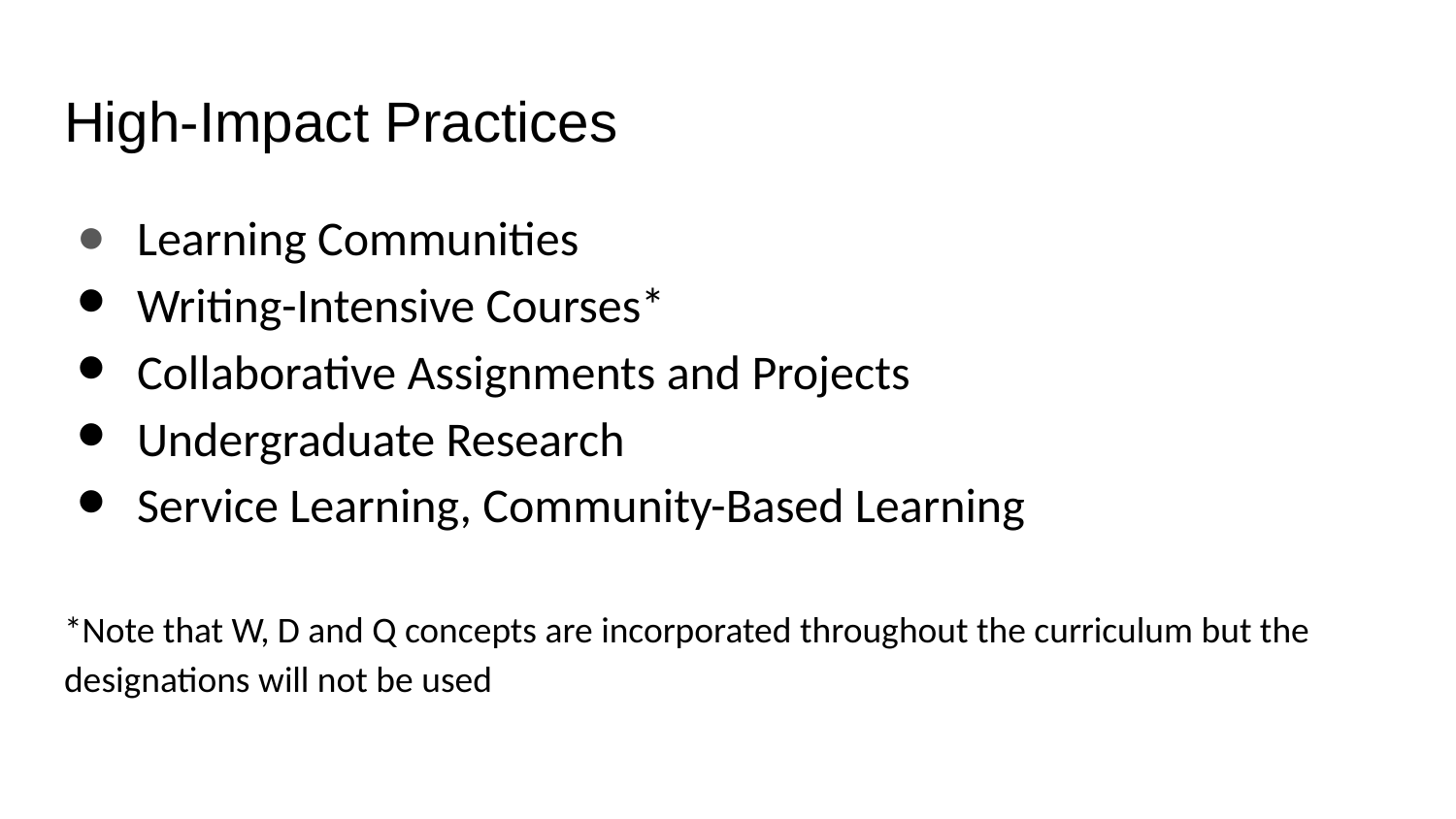

# High-Impact Practices
Learning Communities
Writing-Intensive Courses*
Collaborative Assignments and Projects
Undergraduate Research
Service Learning, Community-Based Learning

*Note that W, D and Q concepts are incorporated throughout the curriculum but the designations will not be used